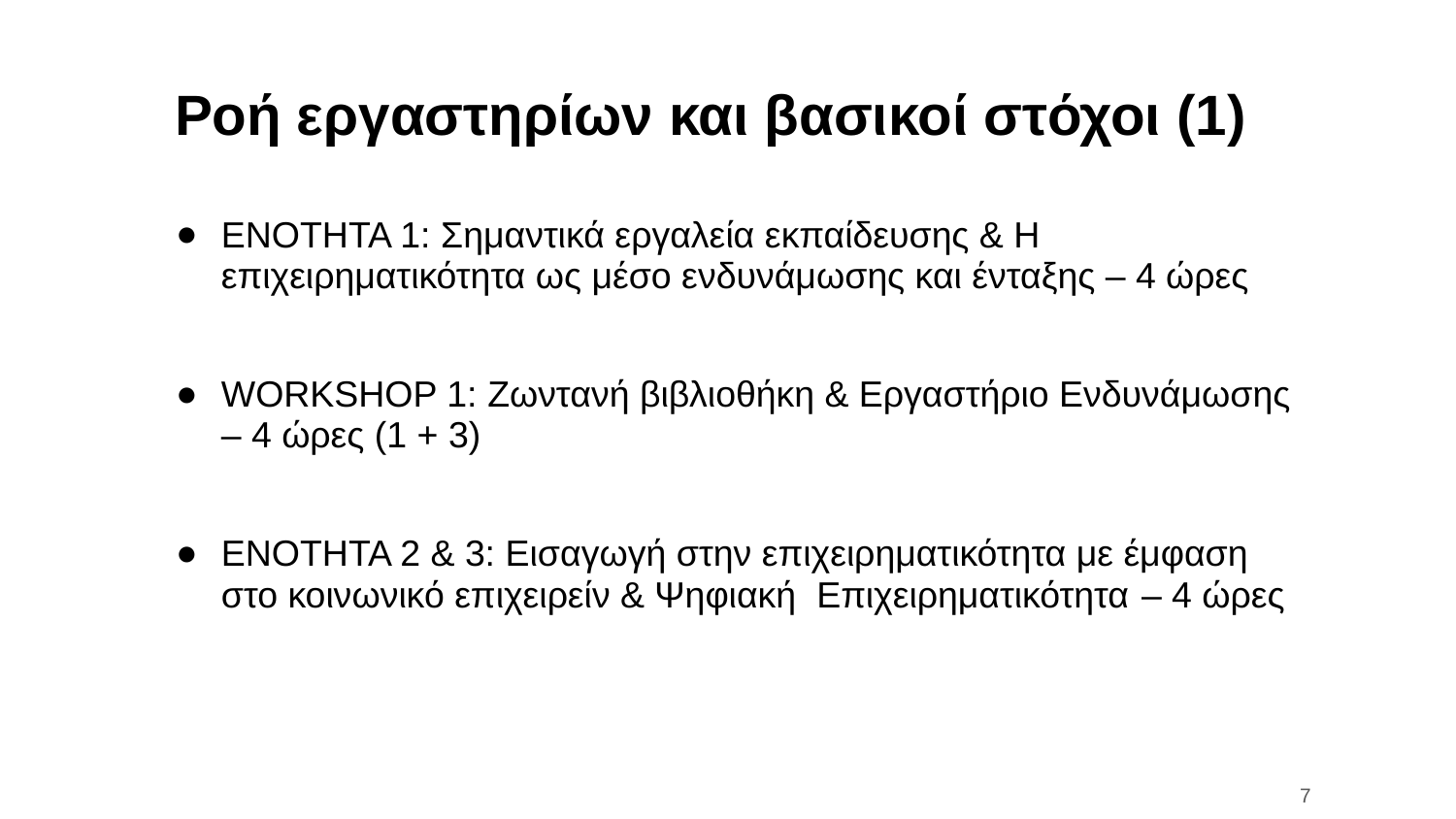

# Ροή εργαστηρίων και βασικοί στόχοι (1)
ΕΝΟΤΗΤΑ 1: Σημαντικά εργαλεία εκπαίδευσης & Η επιχειρηματικότητα ως μέσο ενδυνάμωσης και ένταξης – 4 ώρες

WORKSHOP 1: Ζωντανή βιβλιοθήκη & Εργαστήριο Ενδυνάμωσης – 4 ώρες (1 + 3)

ΕΝΟΤΗΤΑ 2 & 3: Εισαγωγή στην επιχειρηματικότητα με έμφαση στο κοινωνικό επιχειρείν & Ψηφιακή  Επιχειρηματικότητα – 4 ώρες

7